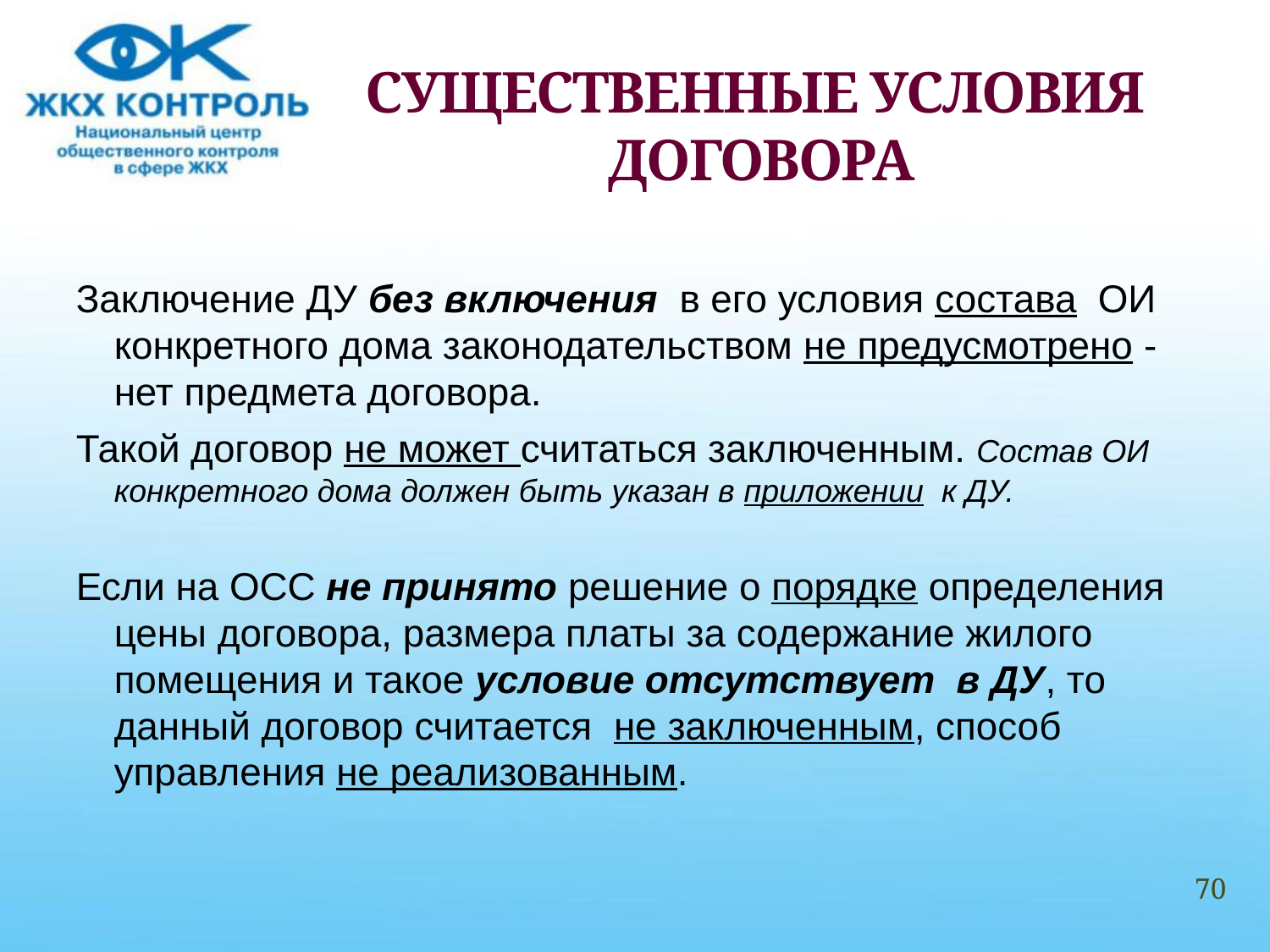

# СУЩЕСТВЕННЫЕ УСЛОВИЯ ДОГОВОРА
Заключение ДУ без включения  в его условия состава  ОИ конкретного дома законодательством не предусмотрено -  нет предмета договора.
Такой договор не может считаться заключенным. Состав ОИ конкретного дома должен быть указан в приложении  к ДУ.
Если на ОСС не принято решение о порядке определения цены договора, размера платы за содержание жилого помещения и такое условие отсутствует  в ДУ, то данный договор считается  не заключенным, способ управления не реализованным.

70